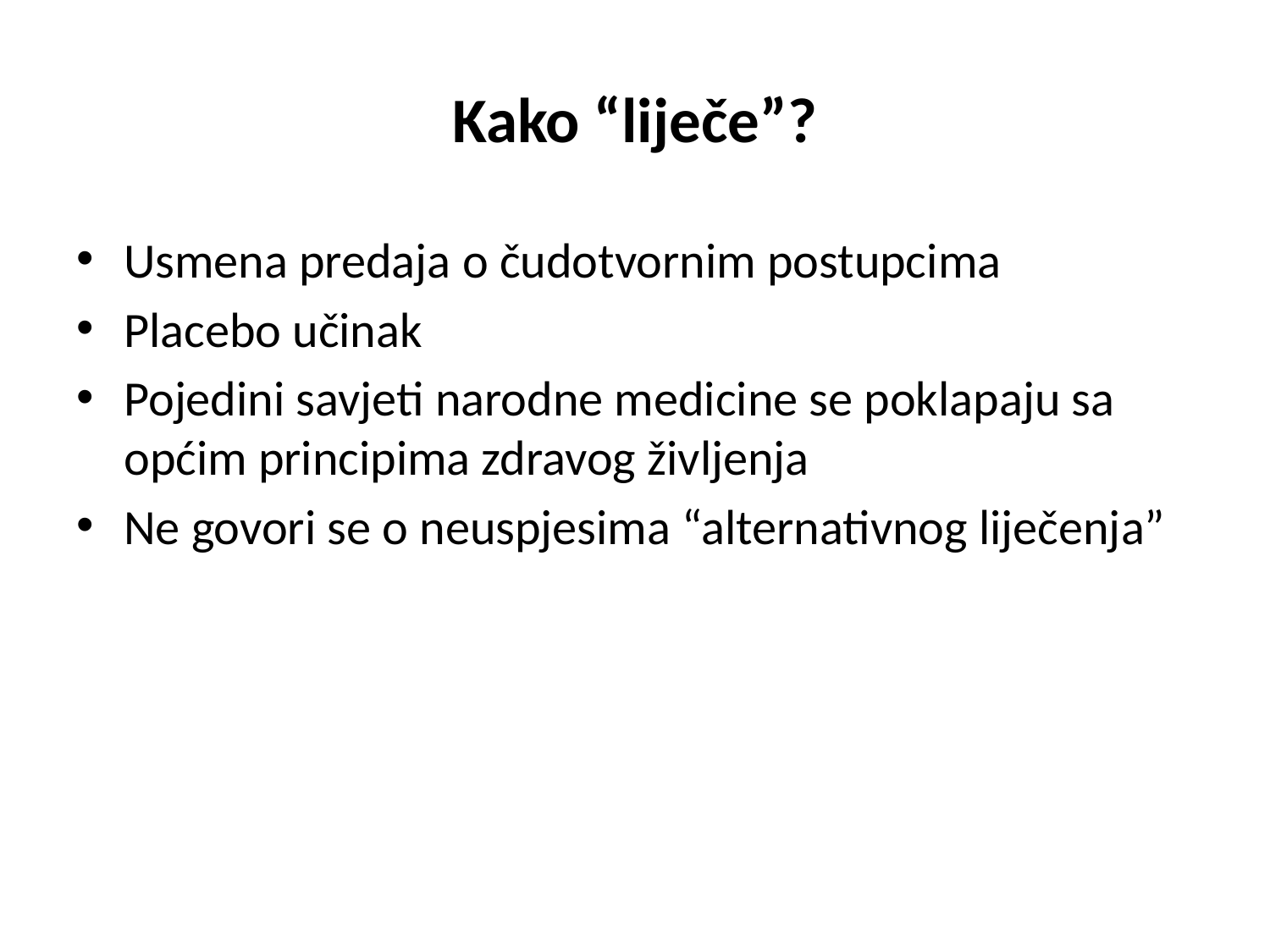

# Kako “liječe”?
Usmena predaja o čudotvornim postupcima
Placebo učinak
Pojedini savjeti narodne medicine se poklapaju sa općim principima zdravog življenja
Ne govori se o neuspjesima “alternativnog liječenja”